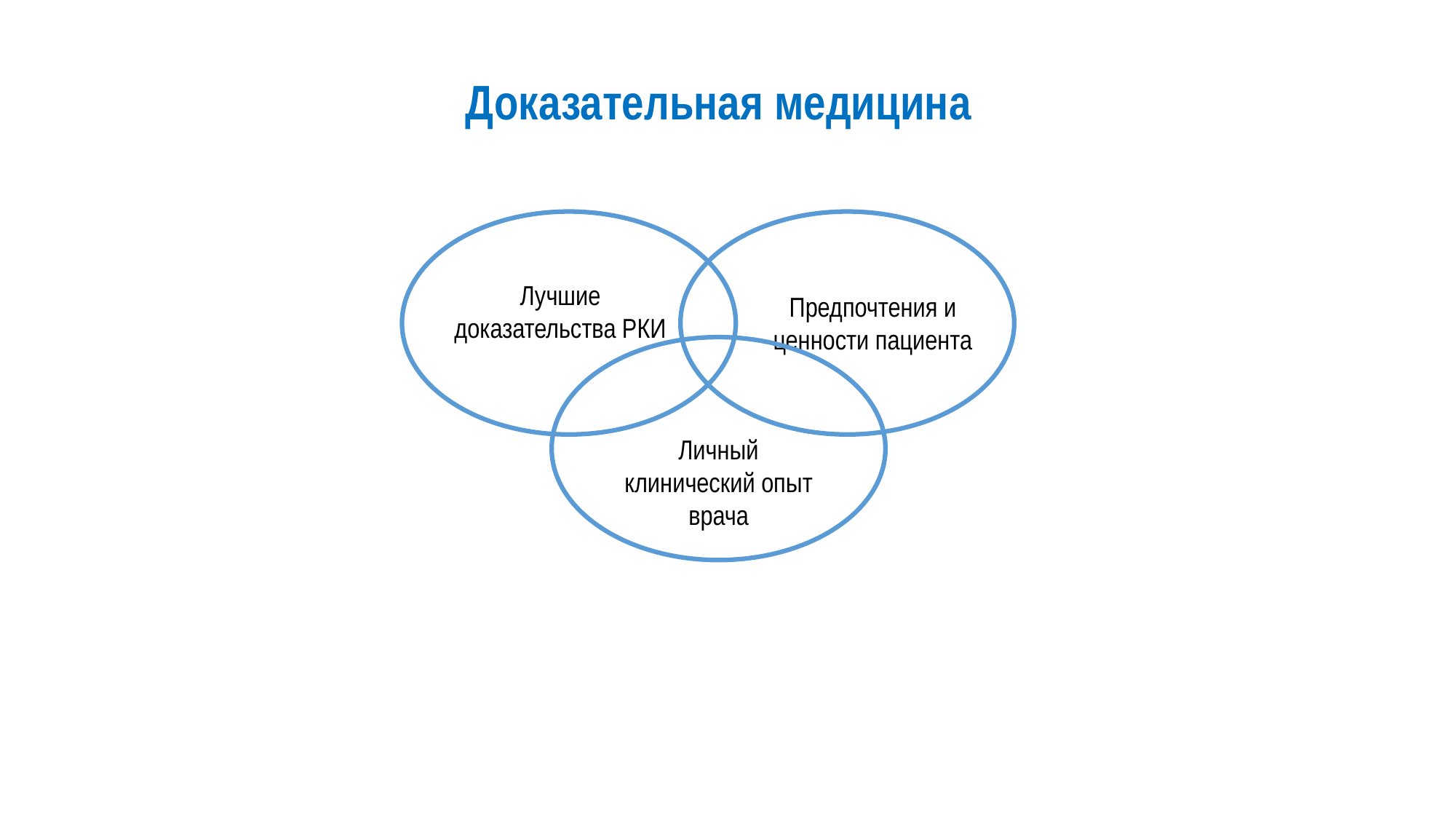

Доказательная медицина

Лучшие доказательства РКИ
Предпочтения и ценности пациента

Личный клинический опыт врача